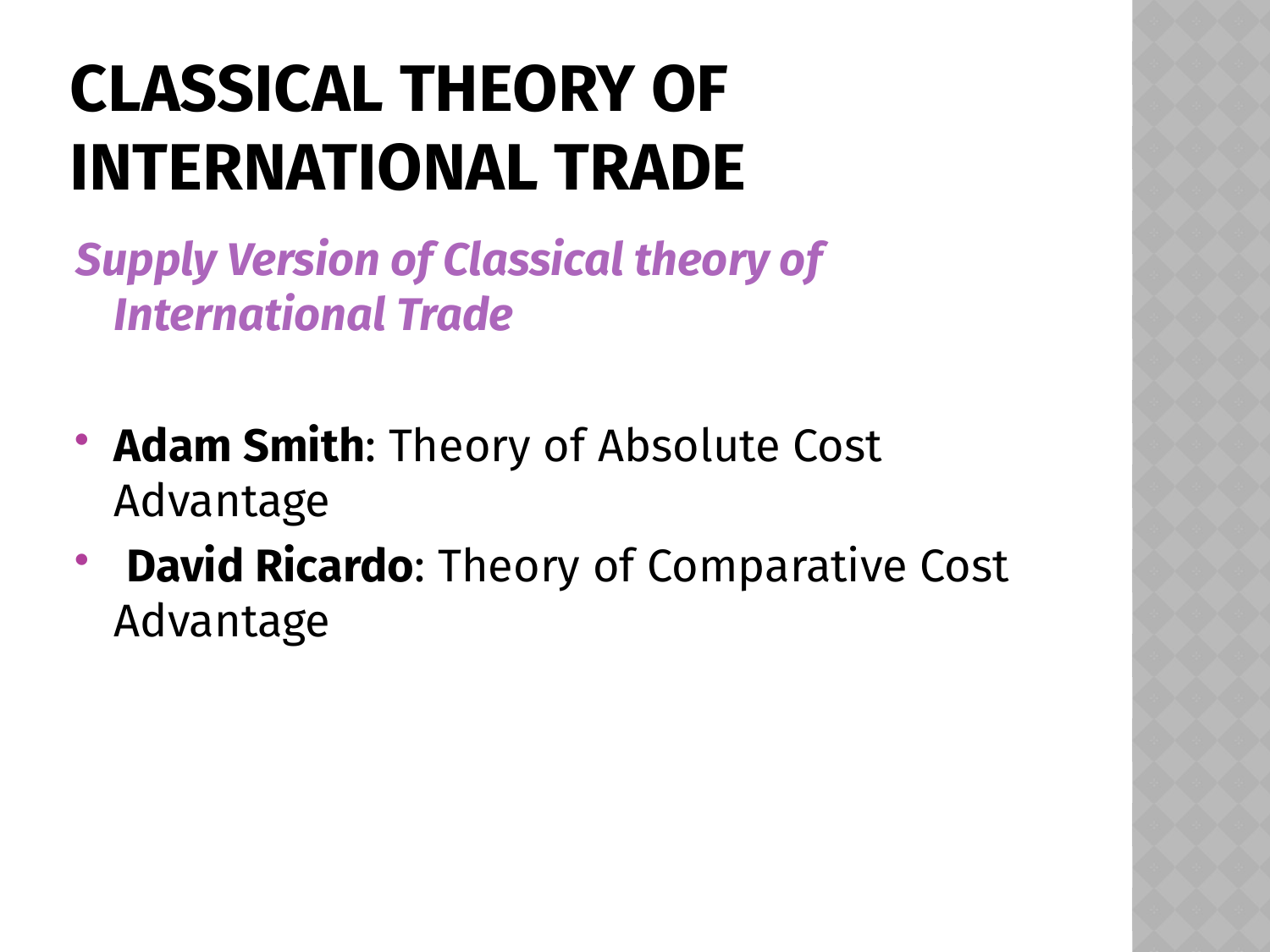

# Classical Theory of International Trade
Supply Version of Classical theory of International Trade

Adam Smith: Theory of Absolute Cost Advantage
 David Ricardo: Theory of Comparative Cost Advantage